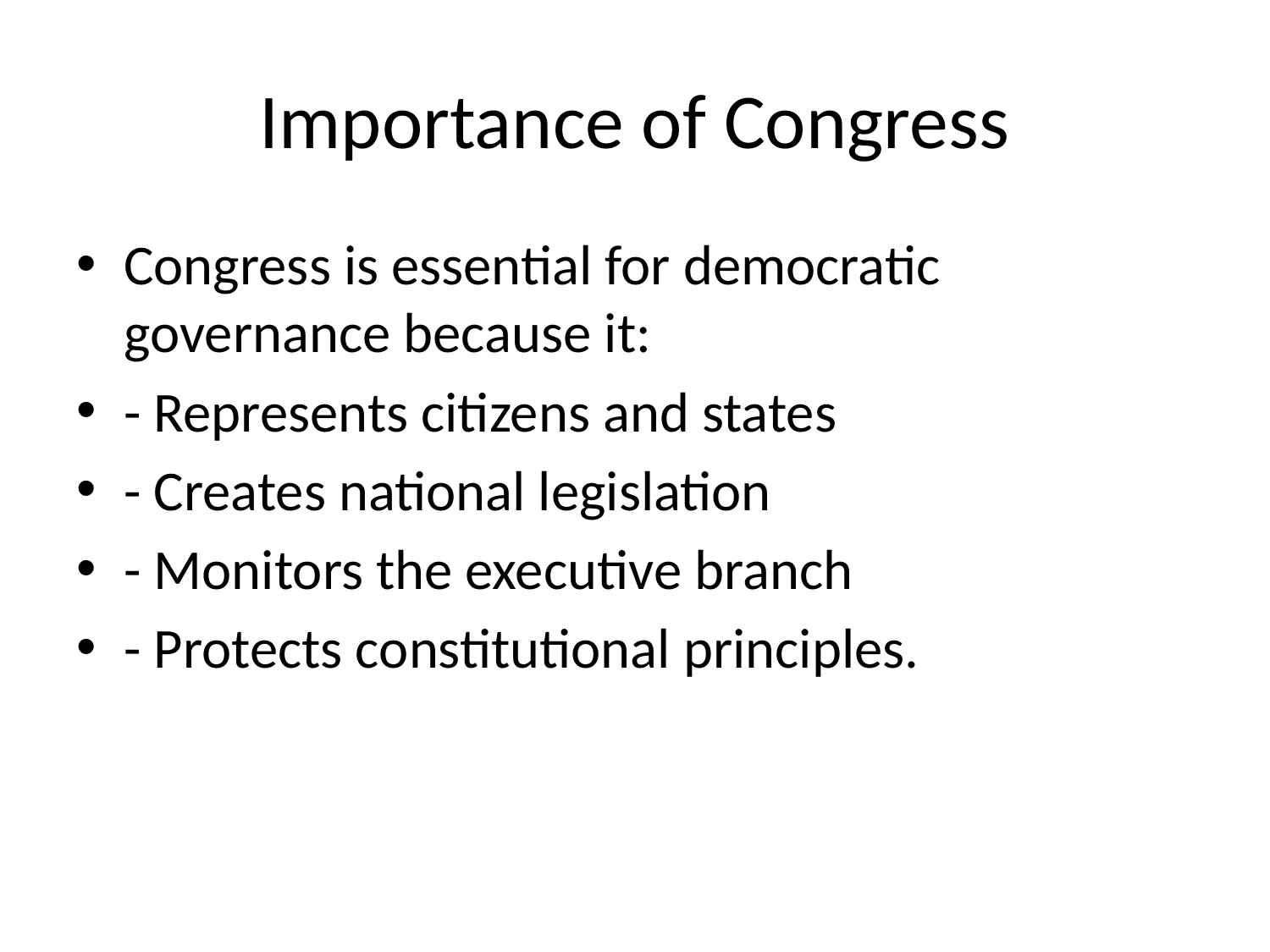

# Importance of Congress
Congress is essential for democratic governance because it:
- Represents citizens and states
- Creates national legislation
- Monitors the executive branch
- Protects constitutional principles.